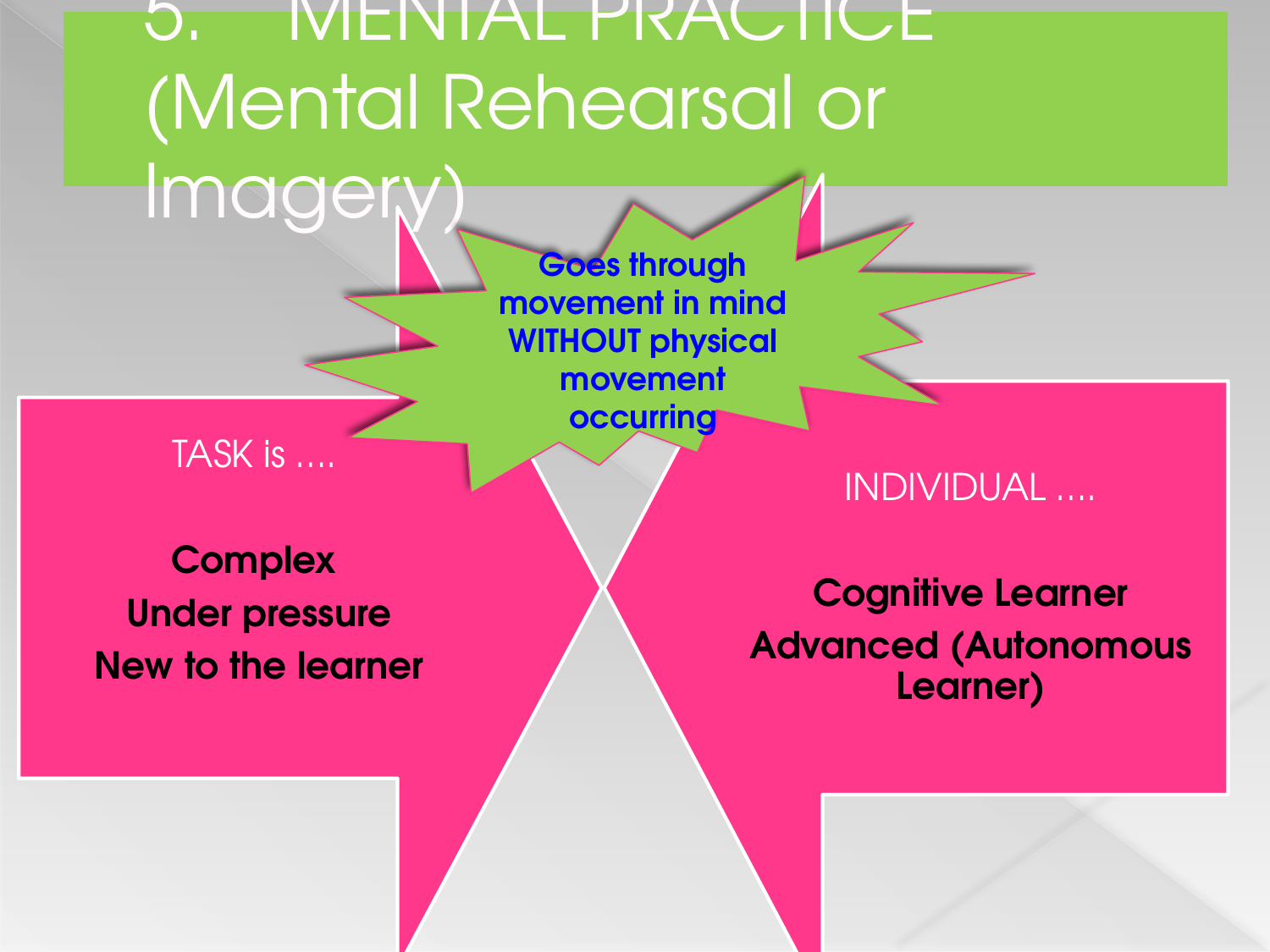

# 5.    MENTAL PRACTICE (Mental Rehearsal or Imagery)
Goes through movement in mind WITHOUT physical movement occurring
TASK is ….

Complex
Under pressure
New to the learner

INDIVIDUAL ….

Cognitive Learner
Advanced (Autonomous Learner)